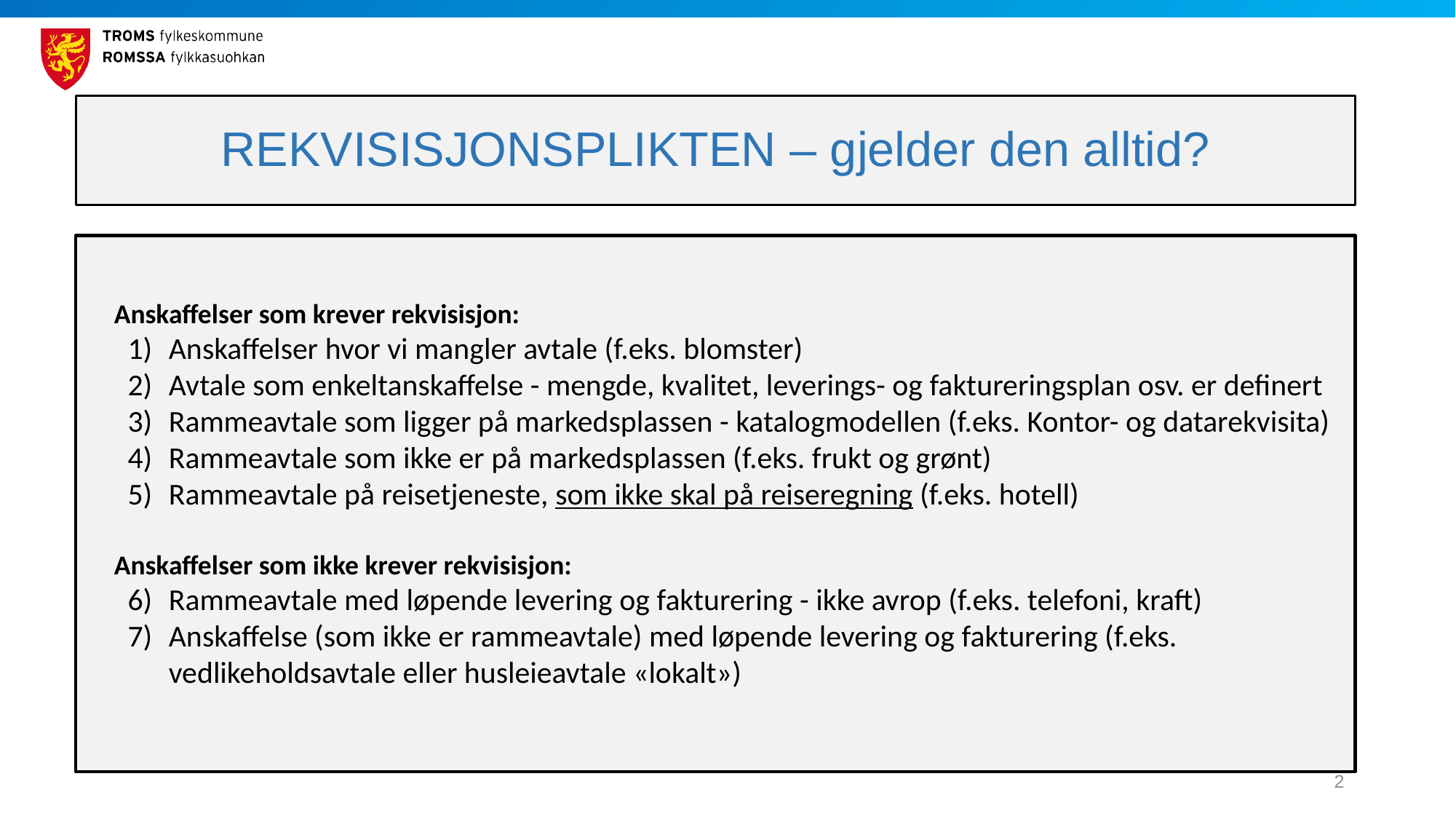

# REKVISISJONSPLIKTEN – gjelder den alltid?
Anskaffelser som krever rekvisisjon:
Anskaffelser hvor vi mangler avtale (f.eks. blomster)
Avtale som enkeltanskaffelse - mengde, kvalitet, leverings- og faktureringsplan osv. er definert
Rammeavtale som ligger på markedsplassen - katalogmodellen (f.eks. Kontor- og datarekvisita)
Rammeavtale som ikke er på markedsplassen (f.eks. frukt og grønt)
Rammeavtale på reisetjeneste, som ikke skal på reiseregning (f.eks. hotell)

Anskaffelser som ikke krever rekvisisjon:
Rammeavtale med løpende levering og fakturering - ikke avrop (f.eks. telefoni, kraft)
Anskaffelse (som ikke er rammeavtale) med løpende levering og fakturering (f.eks. vedlikeholdsavtale eller husleieavtale «lokalt»)

2